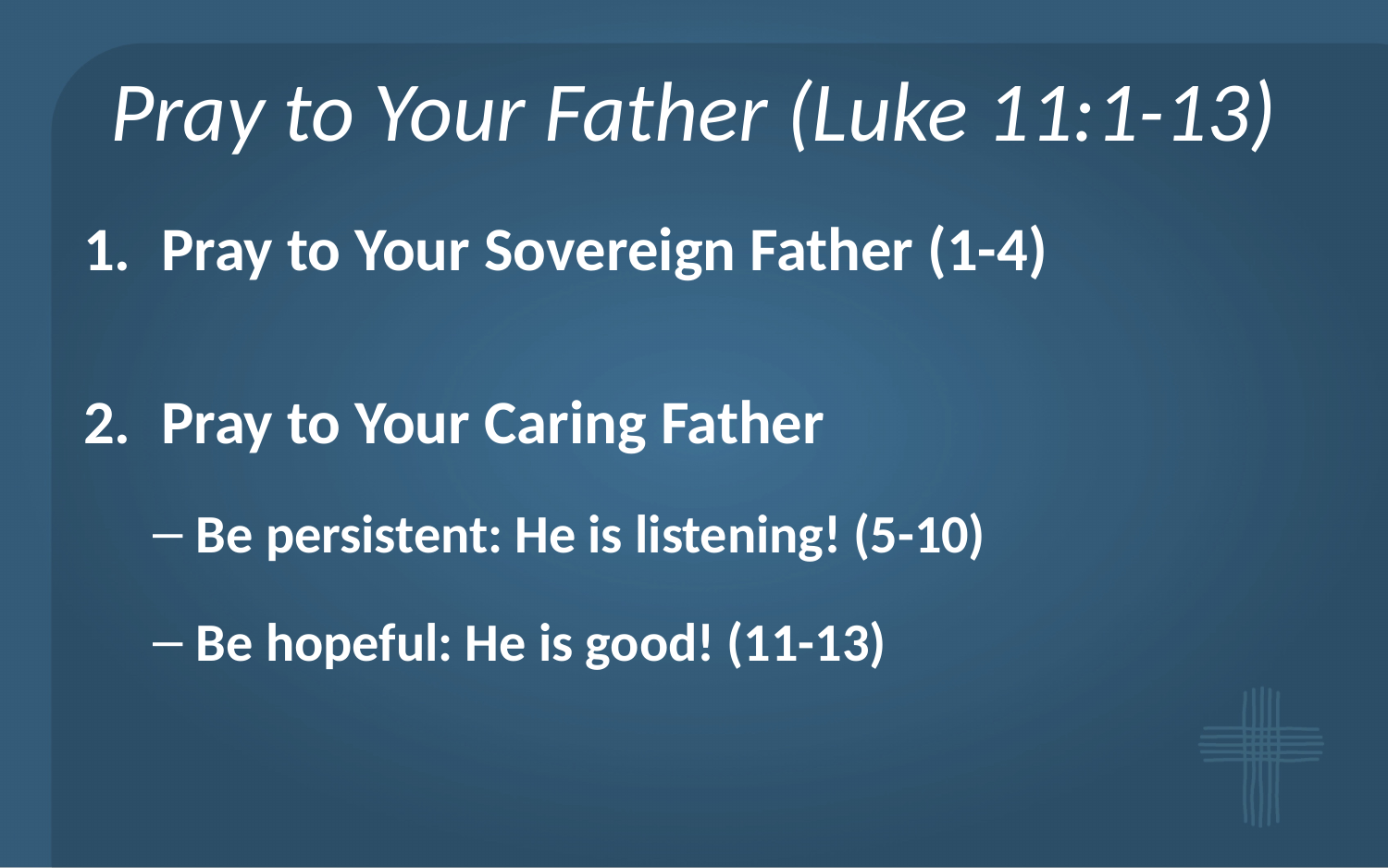

# Pray to Your Father (Luke 11:1-13)
Pray to Your Sovereign Father (1-4)

Pray to Your Caring Father
Be persistent: He is listening! (5-10)
Be hopeful: He is good! (11-13)